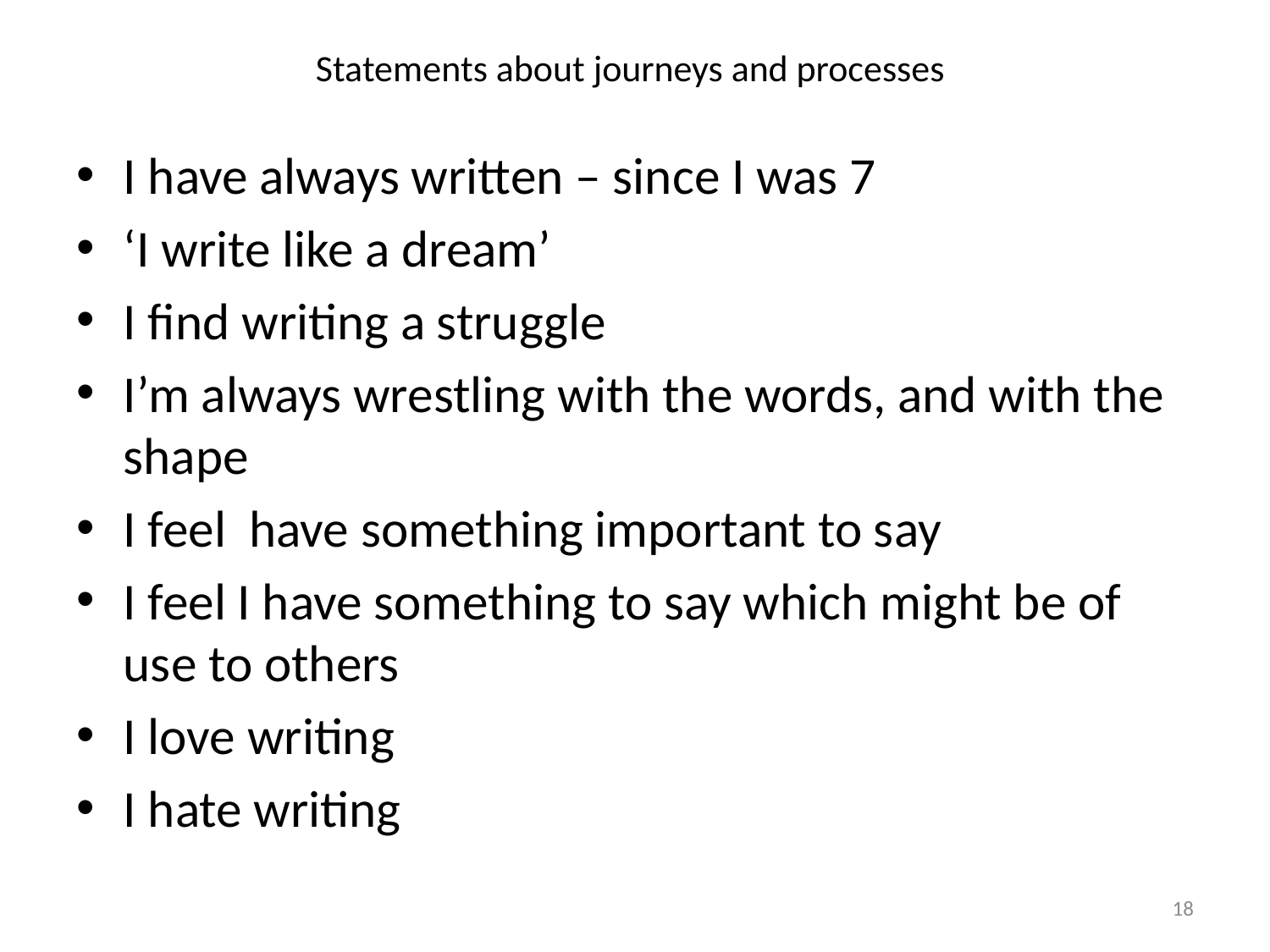

# Statements about journeys and processes
I have always written – since I was 7
‘I write like a dream’
I find writing a struggle
I’m always wrestling with the words, and with the shape
I feel  have something important to say
I feel I have something to say which might be of use to others
I love writing
I hate writing

18